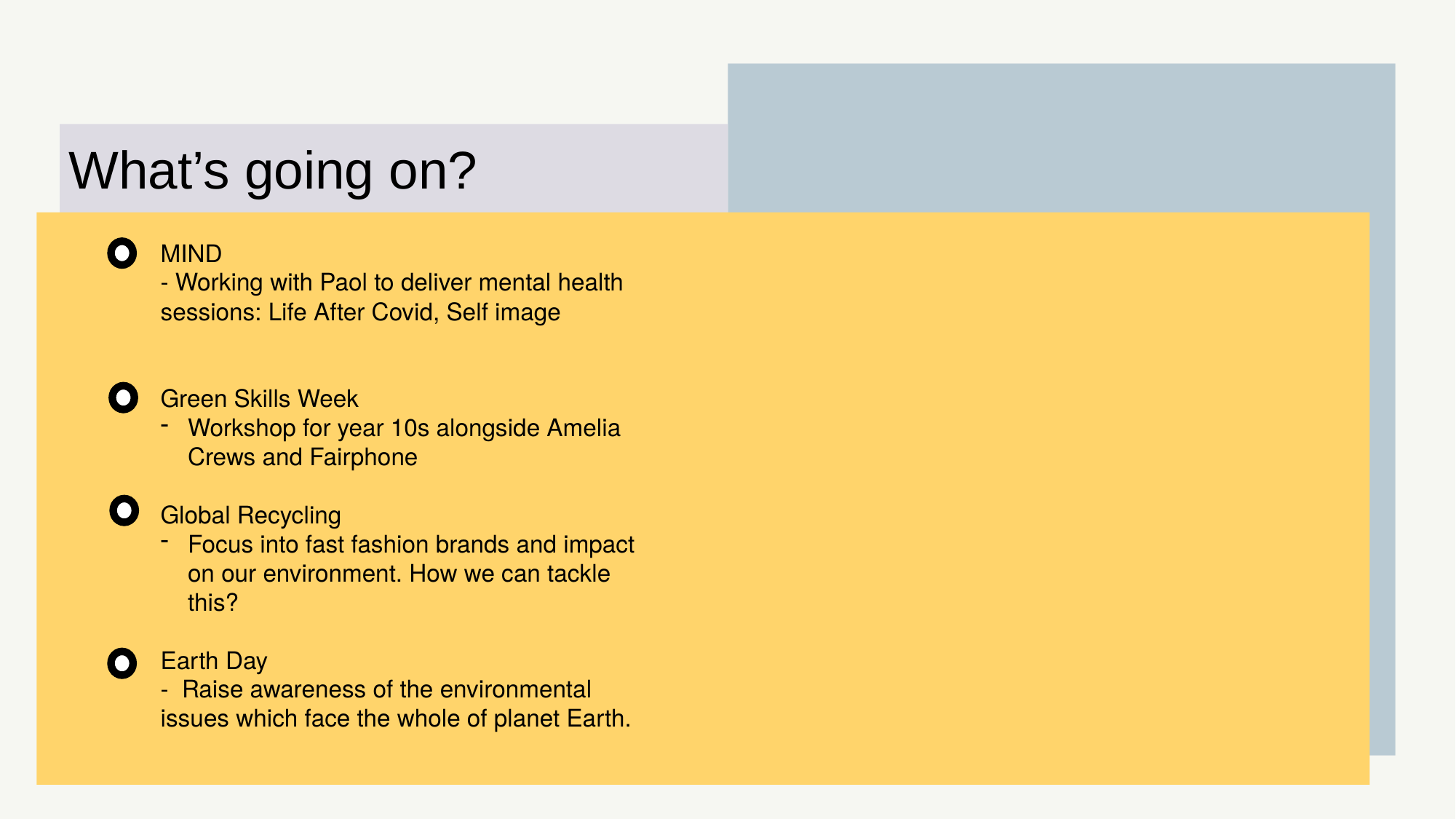

What’s going on?

MIND
- Working with Paol to deliver mental health sessions: Life After Covid, Self image

Green Skills Week
Workshop for year 10s alongside Amelia Crews and Fairphone

Global Recycling
Focus into fast fashion brands and impact on our environment. How we can tackle this?

Earth Day
-  Raise awareness of the environmental issues which face the whole of planet Earth.